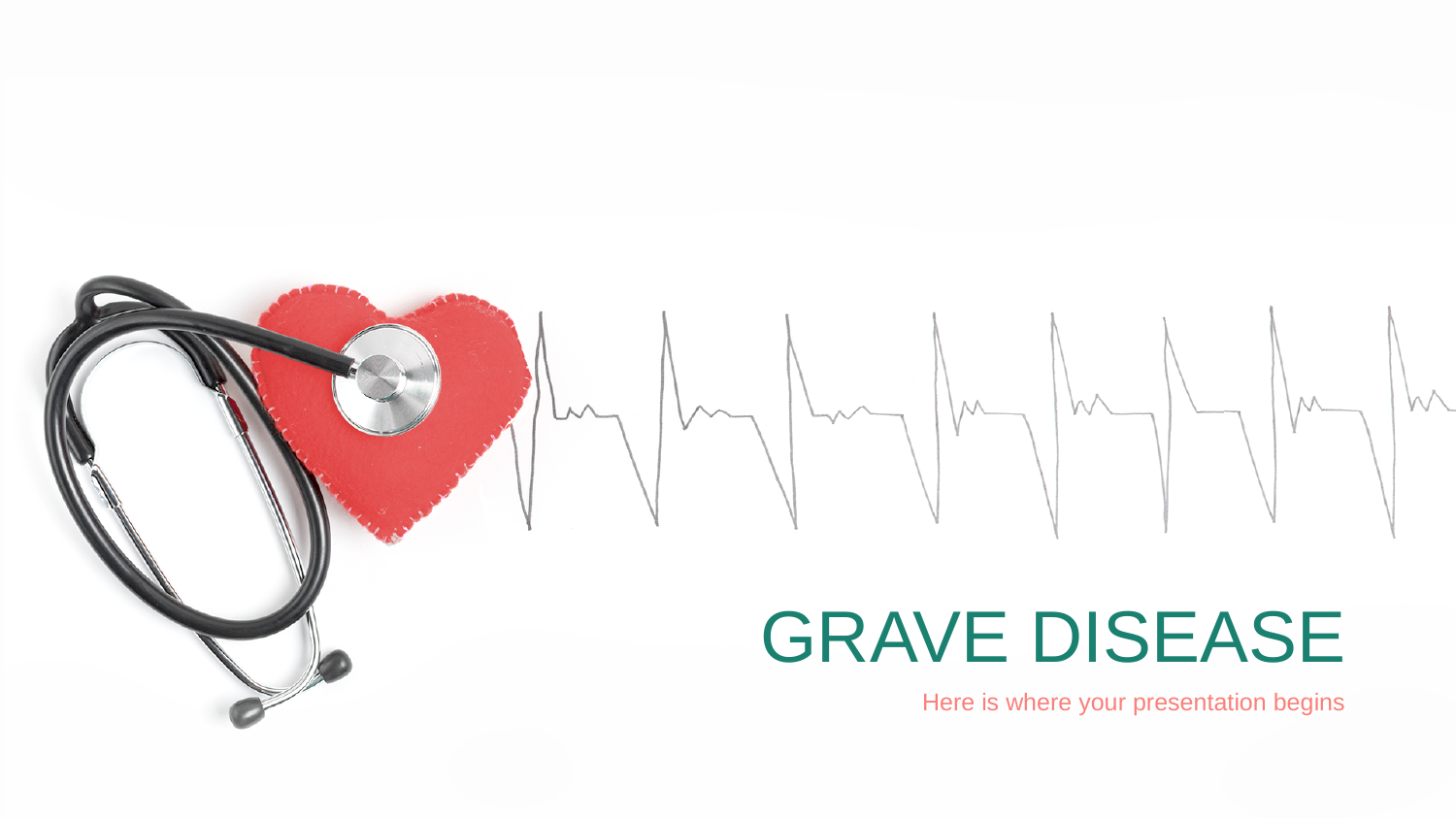

# GRAVE DISEASE
Here is where your presentation begins